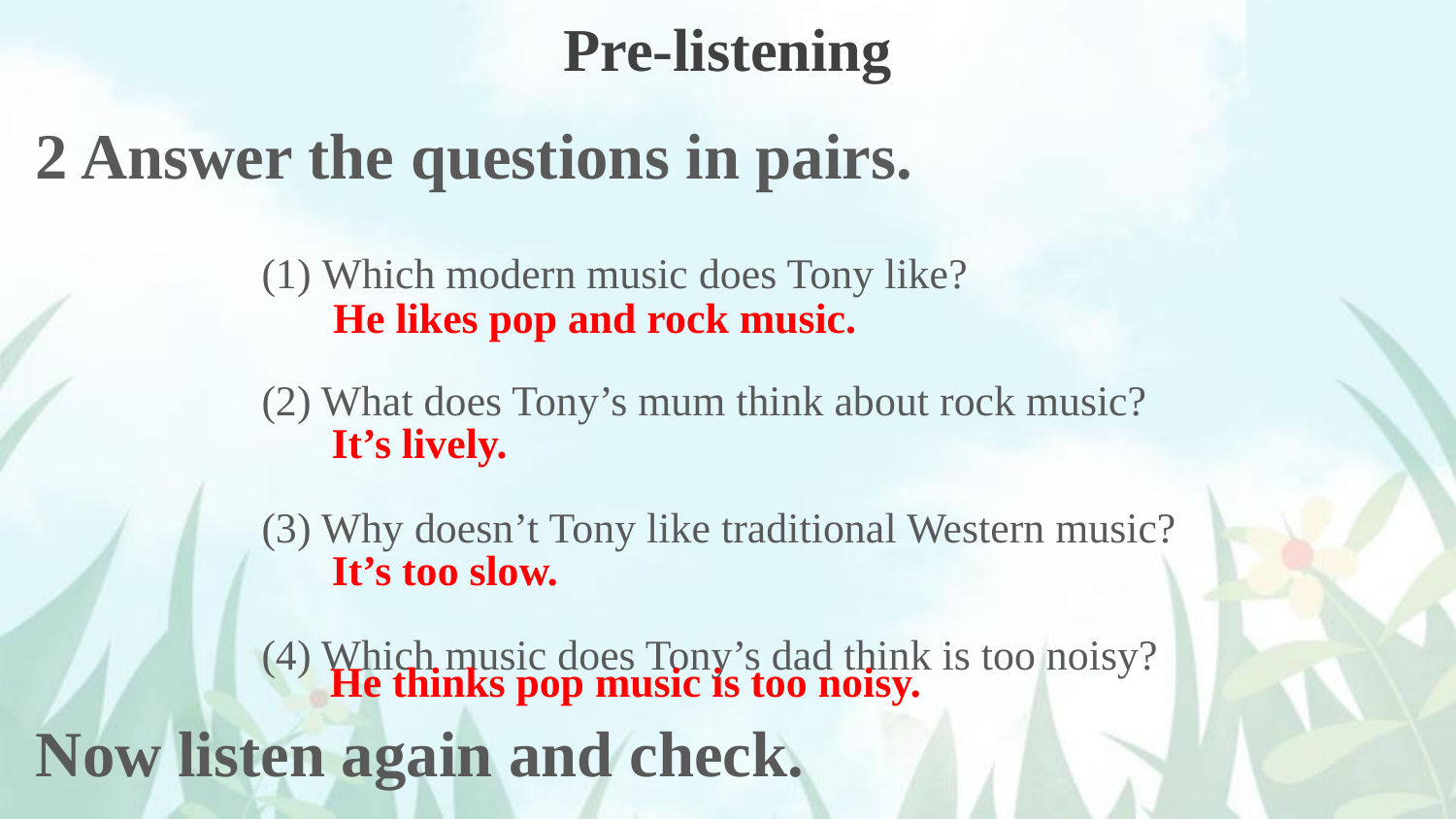

Pre-listening
2 Answer the questions in pairs.
(1) Which modern music does Tony like?
(2) What does Tony’s mum think about rock music?
(3) Why doesn’t Tony like traditional Western music?
(4) Which music does Tony’s dad think is too noisy?
He likes pop and rock music.
It’s lively.
It’s too slow.
He thinks pop music is too noisy.
Now listen again and check.